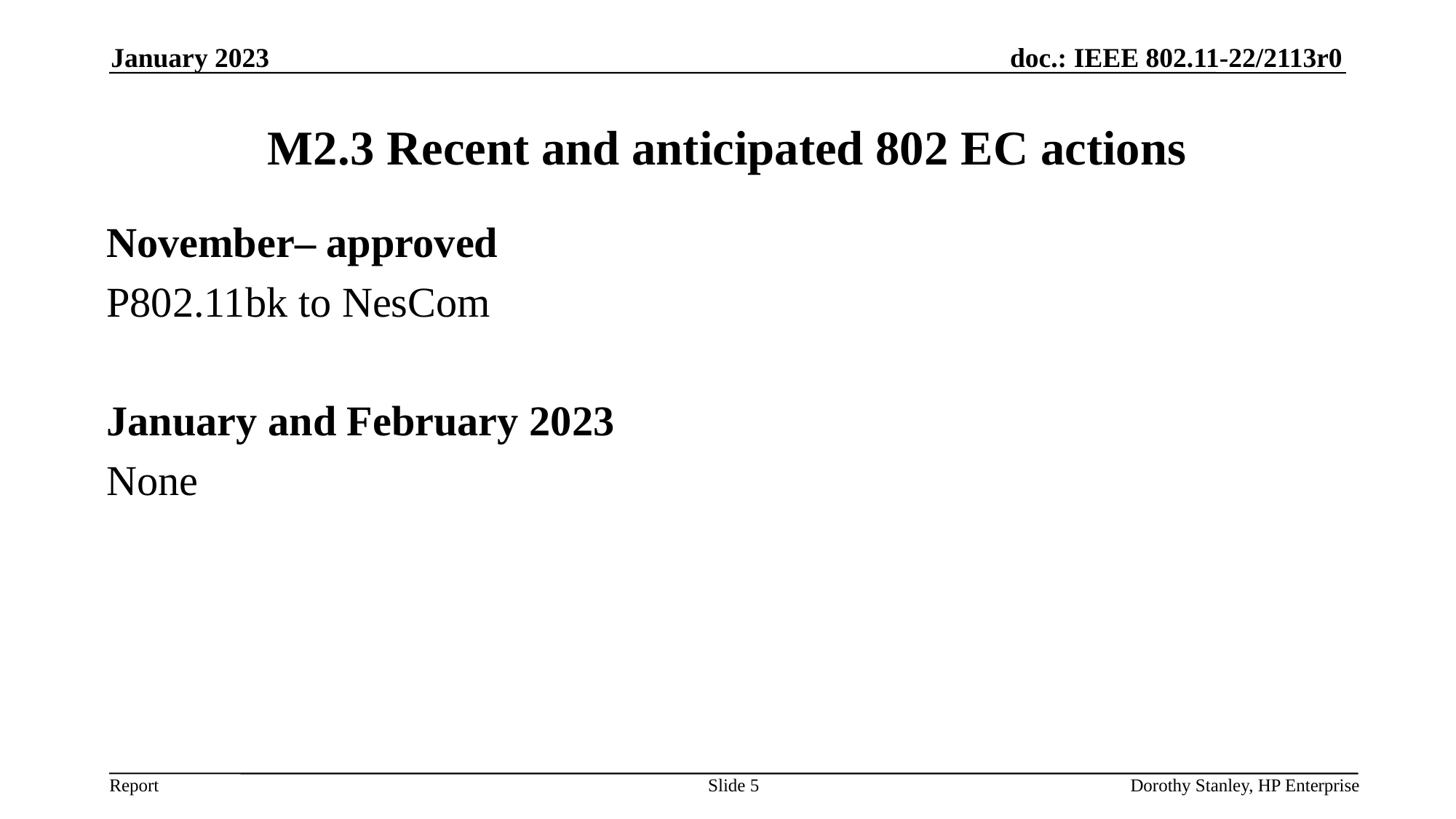

January 2023
# M2.3 Recent and anticipated 802 EC actions
November– approved
P802.11bk to NesCom

January and February 2023
None
Slide 5
Dorothy Stanley, HP Enterprise